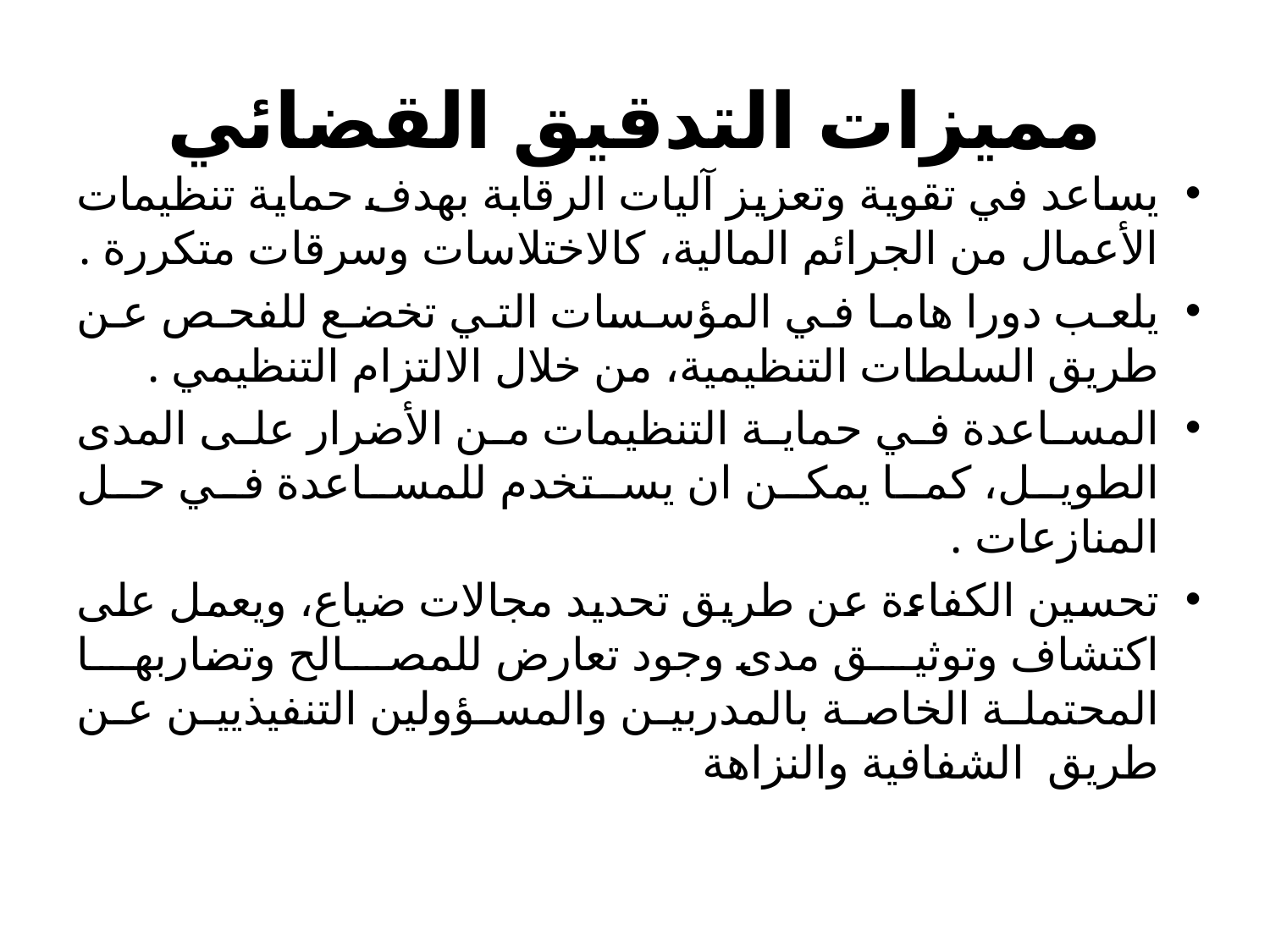

# مميزات التدقيق القضائي
يساعد في تقوية وتعزيز آليات الرقابة بهدف حماية تنظيمات الأعمال من الجرائم المالية، كالاختلاسات وسرقات متكررة .
يلعب دورا هاما في المؤسسات التي تخضع للفحص عن طريق السلطات التنظيمية، من خلال الالتزام التنظيمي .
المساعدة في حماية التنظيمات من الأضرار على المدى الطويل، كما يمكن ان يستخدم للمساعدة في حل المنازعات .
تحسين الكفاءة عن طريق تحديد مجالات ضياع، ويعمل على اكتشاف وتوثيق مدى وجود تعارض للمصالح وتضاربها المحتملة الخاصة بالمدربين والمسؤولين التنفيذيين عن طريق  الشفافية والنزاهة